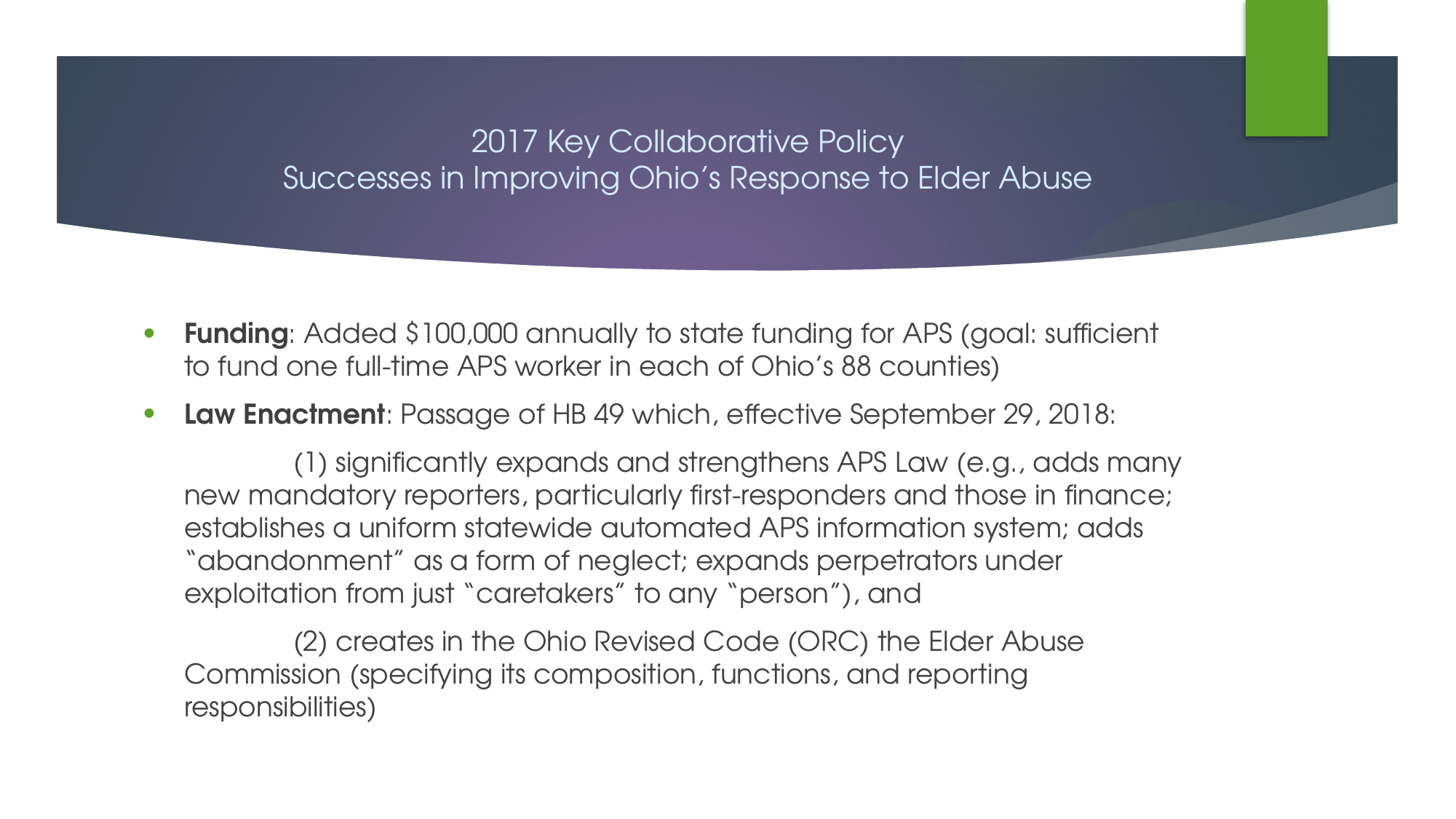

# 2017 Key Collaborative Policy Successes in Improving Ohio’s Response to Elder Abuse
Funding: Added $100,000 annually to state funding for APS (goal: sufficient to fund one full-time APS worker in each of Ohio’s 88 counties)
Law Enactment: Passage of HB 49 which, effective September 29, 2018:
		(1) significantly expands and strengthens APS Law (e.g., adds many new mandatory reporters, particularly first-responders and those in finance; establishes a uniform statewide automated APS information system; adds “abandonment” as a form of neglect; expands perpetrators under exploitation from just “caretakers” to any “person”), and
		(2) creates in the Ohio Revised Code (ORC) the Elder Abuse Commission (specifying its composition, functions, and reporting responsibilities)